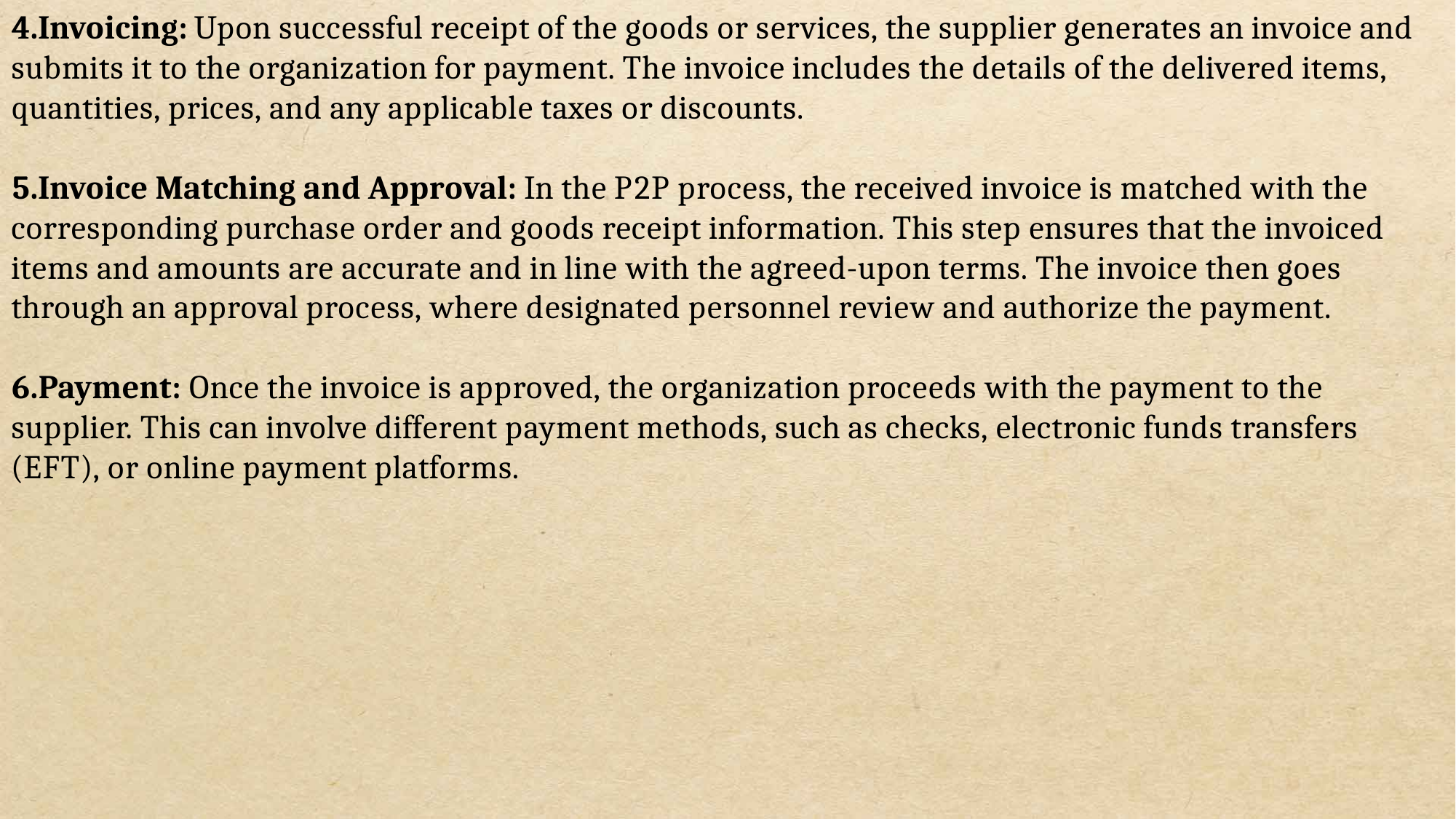

4.Invoicing: Upon successful receipt of the goods or services, the supplier generates an invoice and submits it to the organization for payment. The invoice includes the details of the delivered items, quantities, prices, and any applicable taxes or discounts.

5.Invoice Matching and Approval: In the P2P process, the received invoice is matched with the corresponding purchase order and goods receipt information. This step ensures that the invoiced items and amounts are accurate and in line with the agreed-upon terms. The invoice then goes through an approval process, where designated personnel review and authorize the payment.

6.Payment: Once the invoice is approved, the organization proceeds with the payment to the supplier. This can involve different payment methods, such as checks, electronic funds transfers (EFT), or online payment platforms.